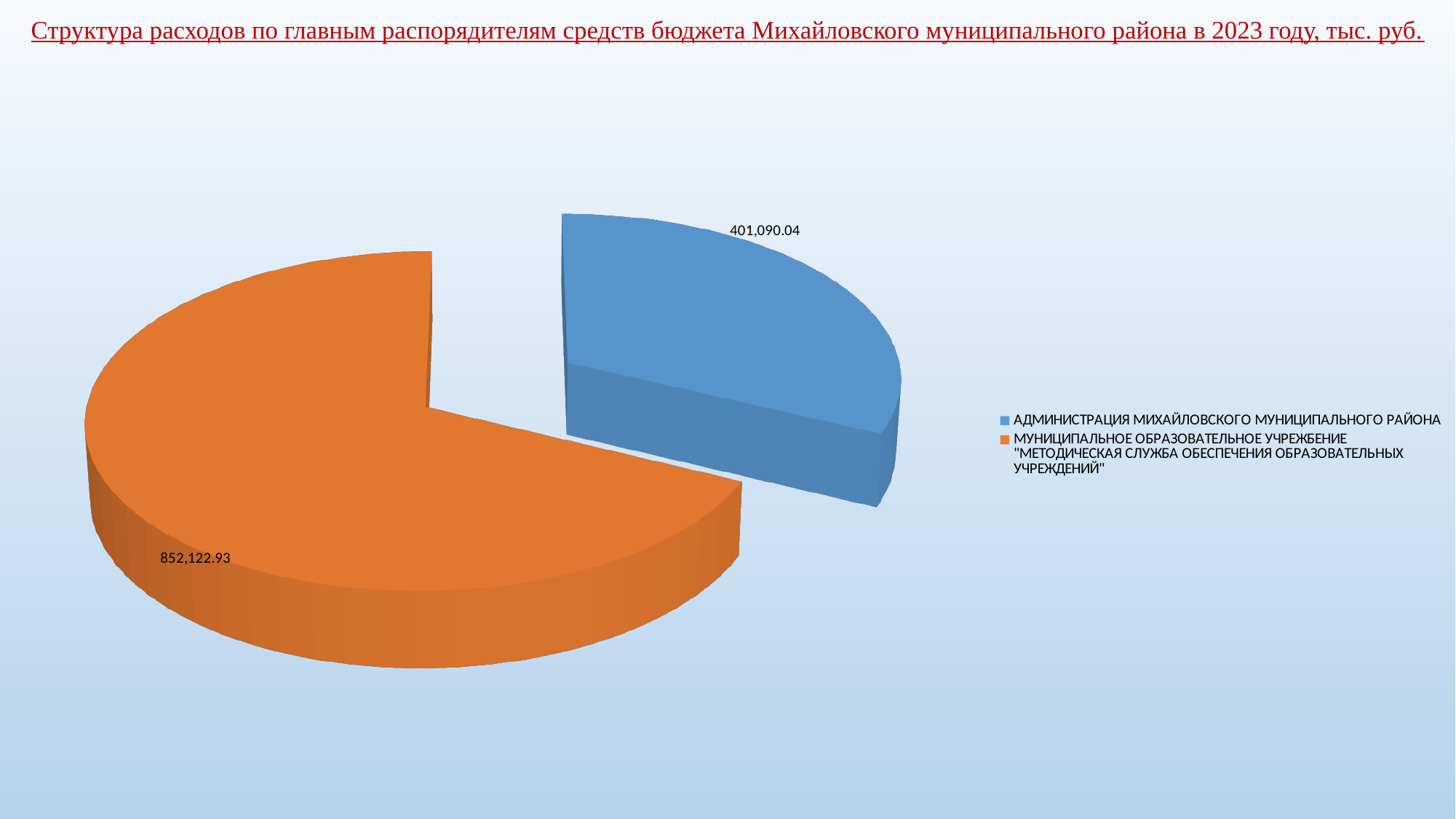

# Структура расходов по главным распорядителям средств бюджета Михайловского муниципального района в 2023 году, тыс. руб.

[unsupported chart]